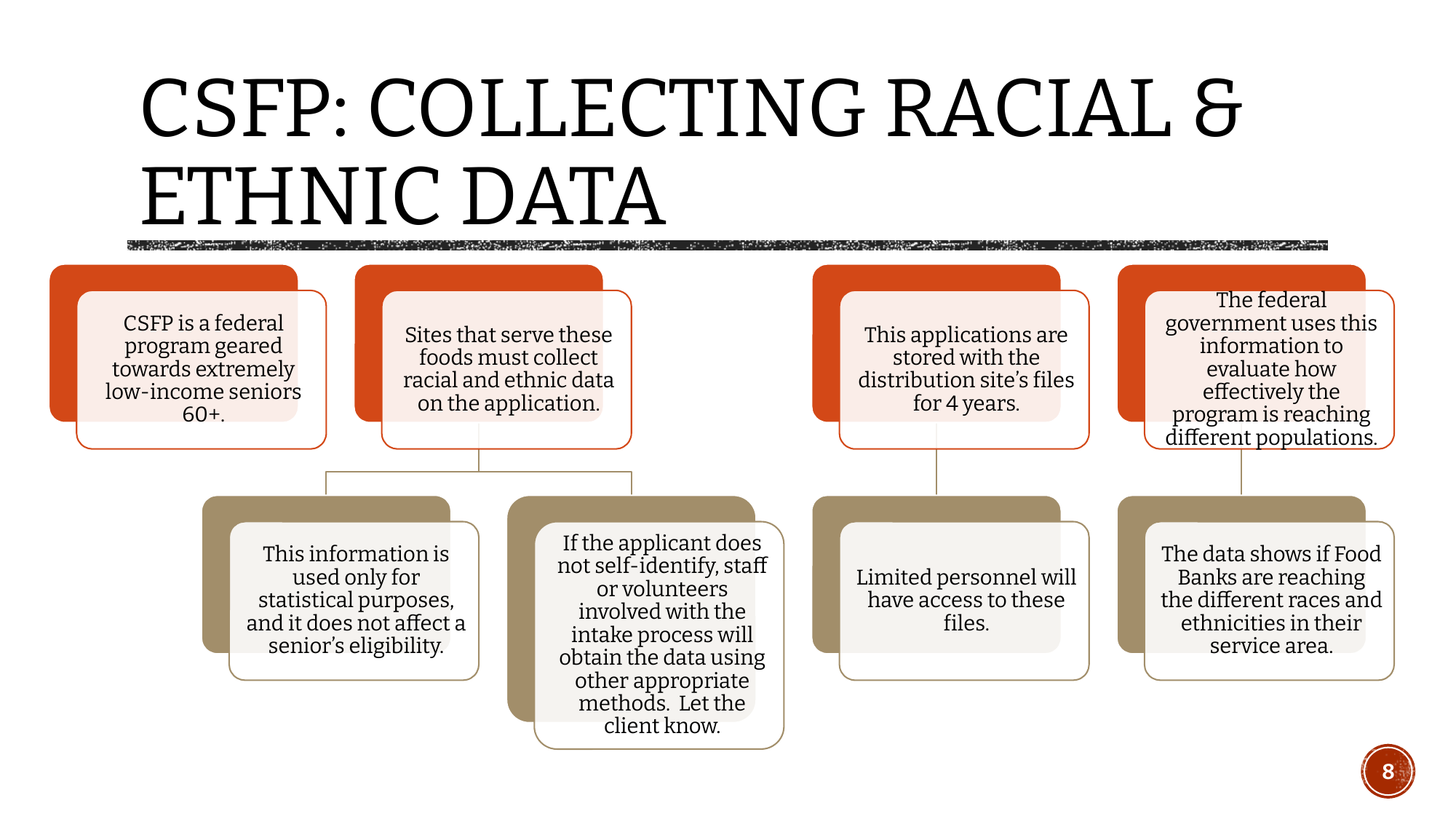

# Csfp: Collecting racial & ethnic data
CSFP is a federal program geared towards extremely low-income seniors 60+.
Sites that serve these foods must collect racial and ethnic data on the application.
This information is used only for statistical purposes, and it does not affect a senior’s eligibility.
If the applicant does not self-identify, staff or volunteers involved with the intake process will obtain the data using other appropriate methods.  Let the client know.
This applications are stored with the distribution site’s files for 4 years.
Limited personnel will have access to these files.
The federal government uses this information to evaluate how effectively the program is reaching different populations.
The data shows if Food Banks are reaching the different races and ethnicities in their service area.

8